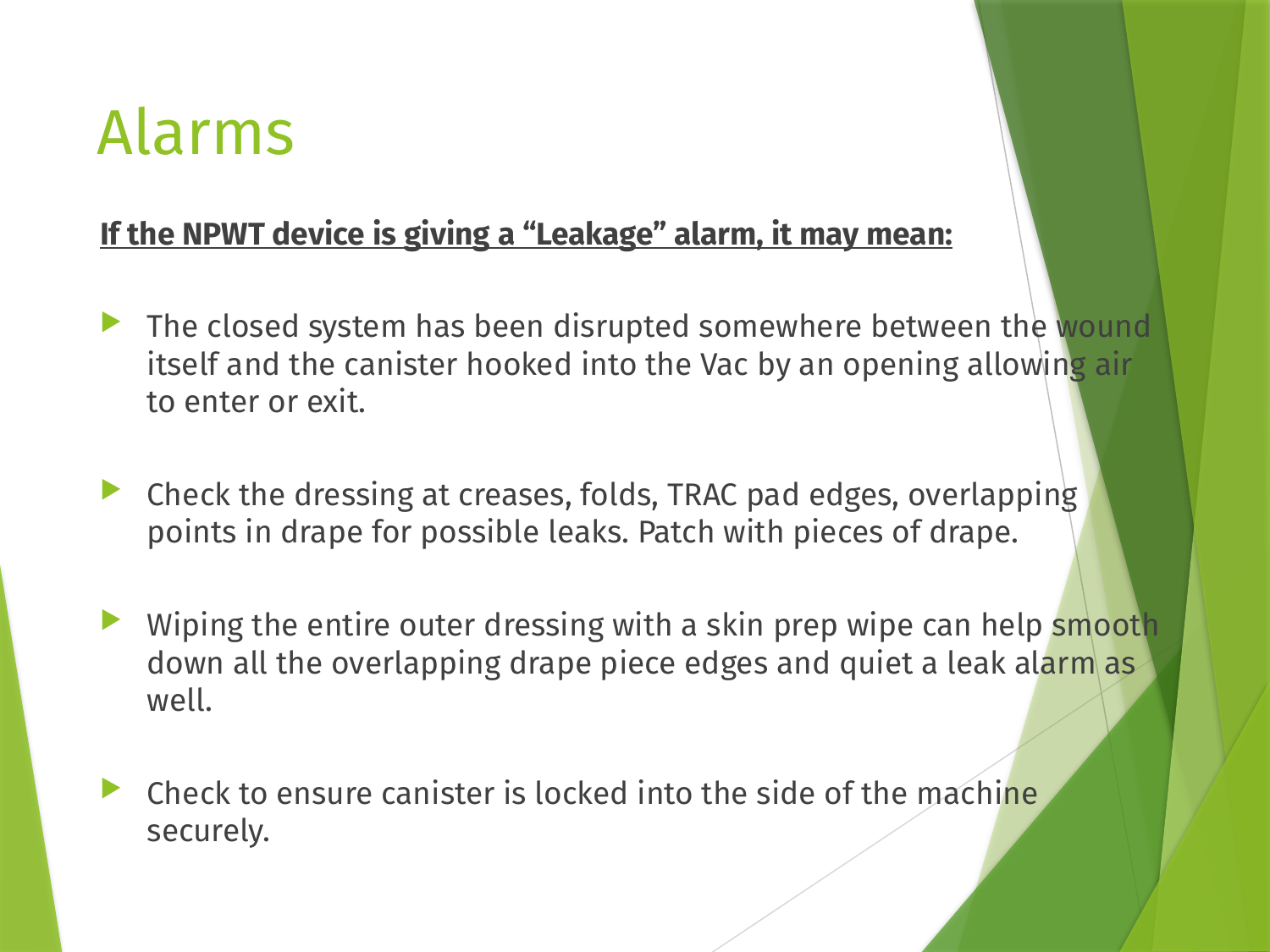

# Alarms
If the NPWT device is giving a “Leakage” alarm, it may mean:
The closed system has been disrupted somewhere between the wound itself and the canister hooked into the Vac by an opening allowing air to enter or exit.
Check the dressing at creases, folds, TRAC pad edges, overlapping points in drape for possible leaks. Patch with pieces of drape.
Wiping the entire outer dressing with a skin prep wipe can help smooth down all the overlapping drape piece edges and quiet a leak alarm as well.
Check to ensure canister is locked into the side of the machine securely.